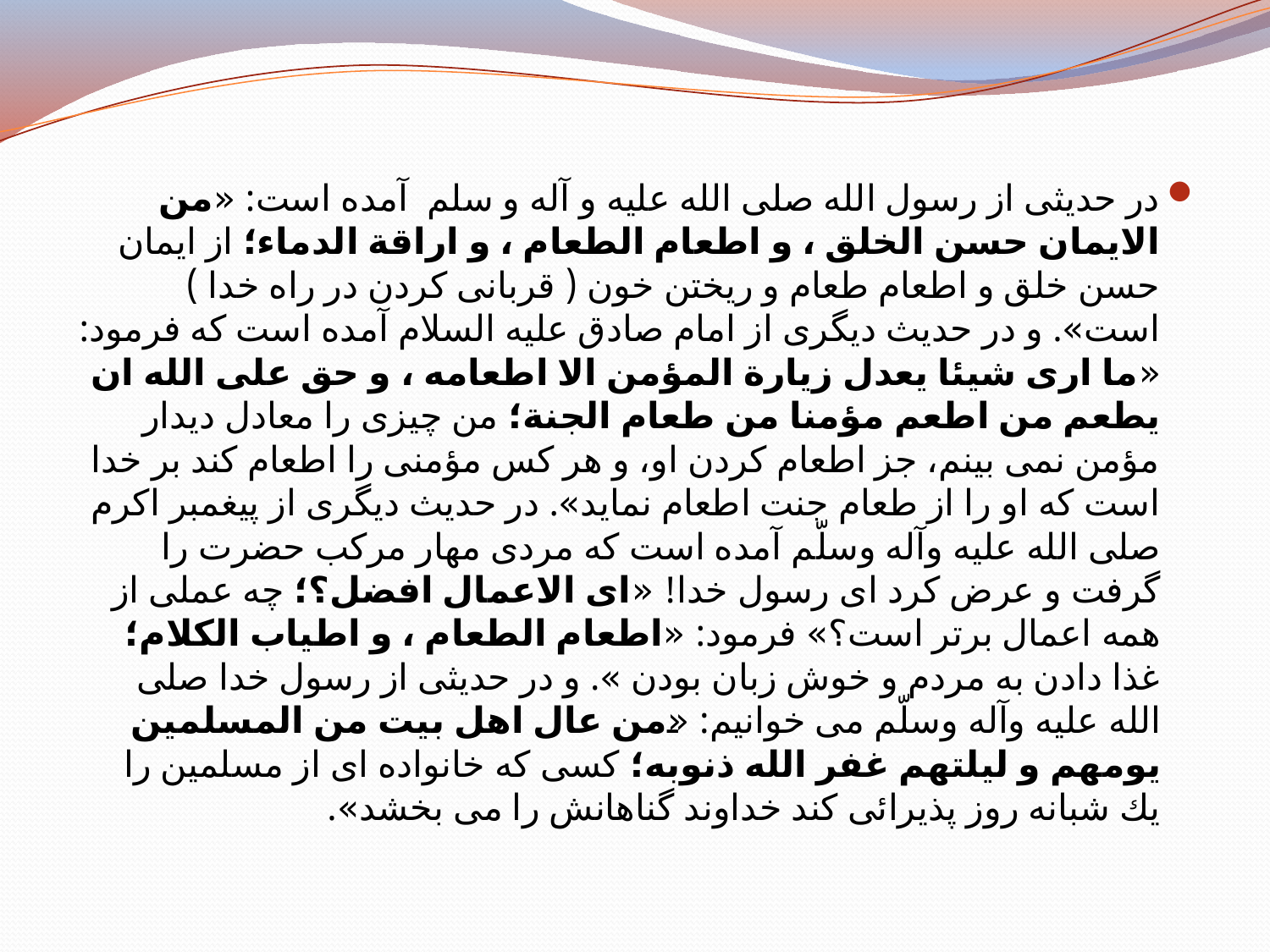

در حدیثى از رسول الله صلی الله علیه و آله و سلم  آمده است: «من الایمان حسن الخلق ، و اطعام الطعام ، و اراقة الدماء؛ از ایمان حسن خلق و اطعام طعام و ریختن خون ( قربانى كردن در راه خدا ) است». و در حدیث دیگرى از امام صادق علیه السلام آمده است كه فرمود: «ما ارى شیئا یعدل زیارة المؤمن الا اطعامه ، و حق على الله ان یطعم من اطعم مؤمنا من طعام الجنة؛ من چیزى را معادل دیدار مؤمن نمى بینم، جز اطعام كردن او، و هر كس مؤمنى را اطعام كند بر خدا است كه او را از طعام جنت اطعام نماید». در حدیث دیگرى از پیغمبر اكرم صلى الله علیه وآله وسلّم آمده است كه مردى مهار مركب حضرت را گرفت و عرض كرد اى رسول خدا! «اى الاعمال افضل؟؛ چه عملى از همه اعمال برتر است؟» فرمود: «اطعام الطعام ، و اطیاب الكلام؛ غذا دادن به مردم و خوش زبان بودن ». و در حدیثى از رسول خدا صلى الله علیه وآله وسلّم مى خوانیم: «من عال اهل بیت من المسلمین یومهم و لیلتهم غفر الله ذنوبه؛ كسى كه خانواده اى از مسلمین را یك شبانه روز پذیرائى كند خداوند گناهانش را مى بخشد».